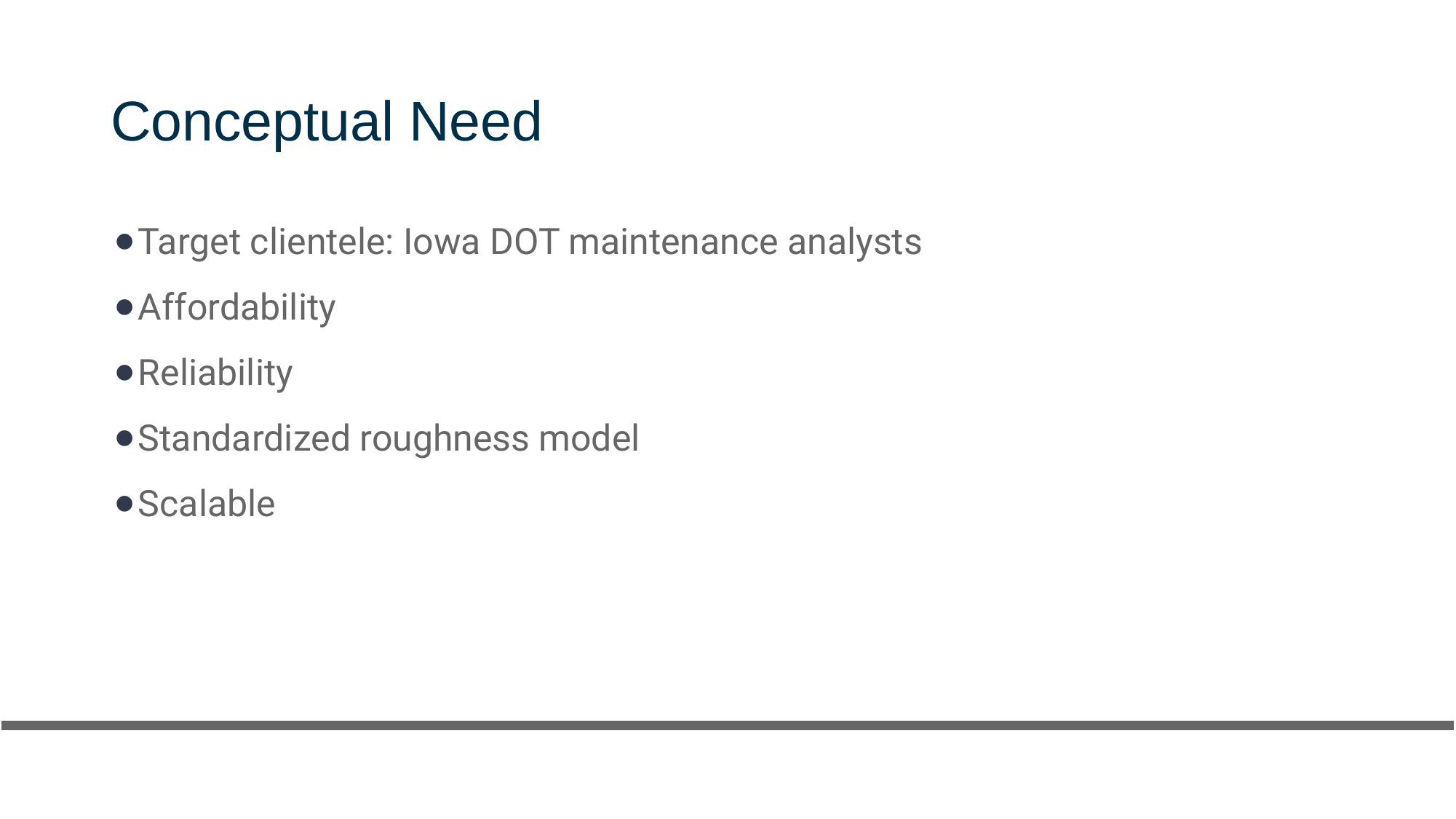

# Conceptual Need
Target clientele: Iowa DOT maintenance analysts
Affordability
Reliability
Standardized roughness model
Scalable